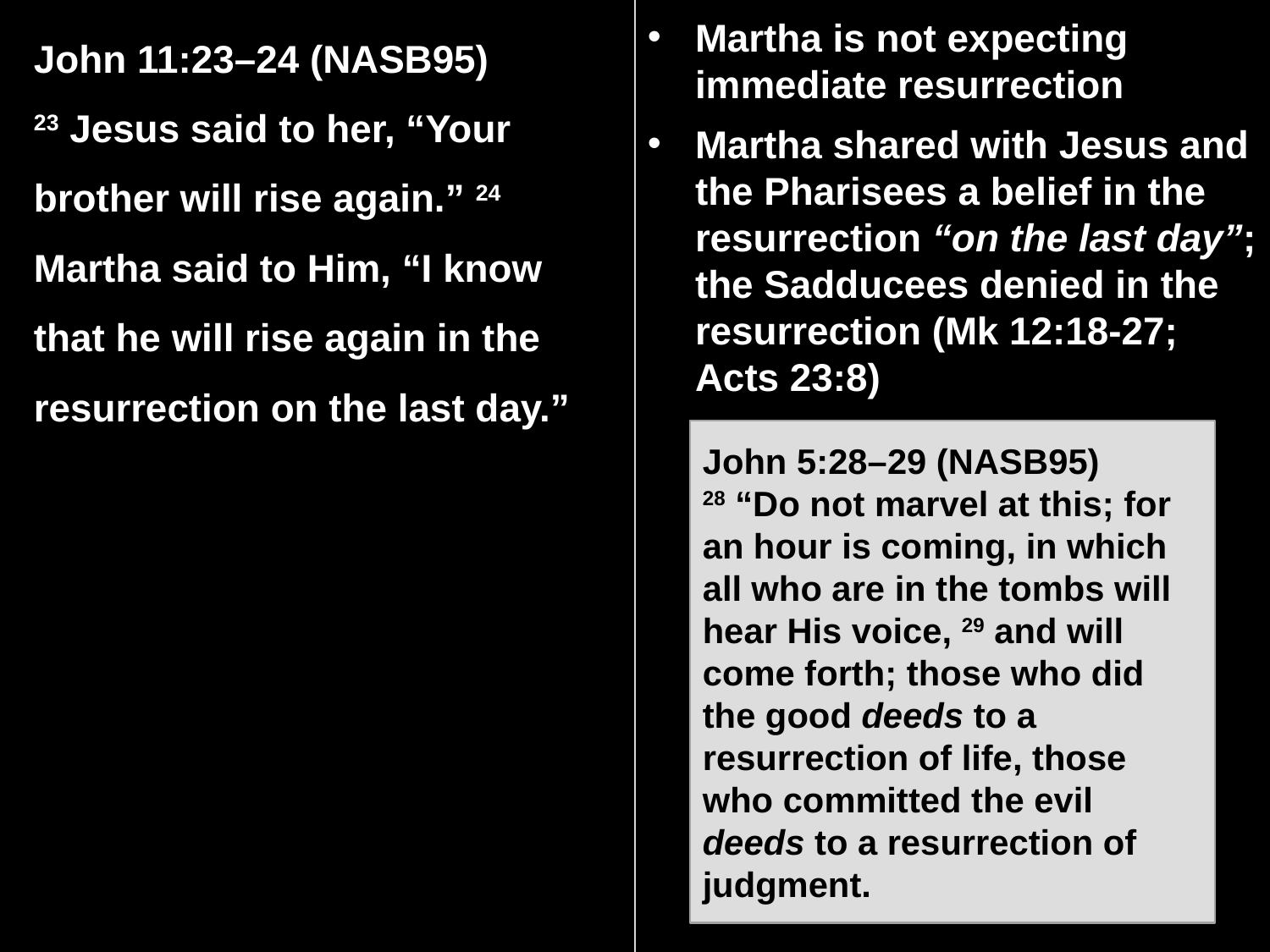

John 11:23–24 (NASB95)
23 Jesus said to her, “Your brother will rise again.” 24 Martha said to Him, “I know that he will rise again in the resurrection on the last day.”
Martha is not expecting immediate resurrection
Martha shared with Jesus and the Pharisees a belief in the resurrection “on the last day”; the Sadducees denied in the resurrection (Mk 12:18-27; Acts 23:8)
John 5:28–29 (NASB95)
28 “Do not marvel at this; for an hour is coming, in which all who are in the tombs will hear His voice, 29 and will come forth; those who did the good deeds to a resurrection of life, those who committed the evil deeds to a resurrection of judgment.
John 11:39 (NASB95)
39 Jesus said, “Remove the stone.” Martha, the sister of the deceased, said to Him, “Lord, by this time there will be a stench, for he has been dead four days.”